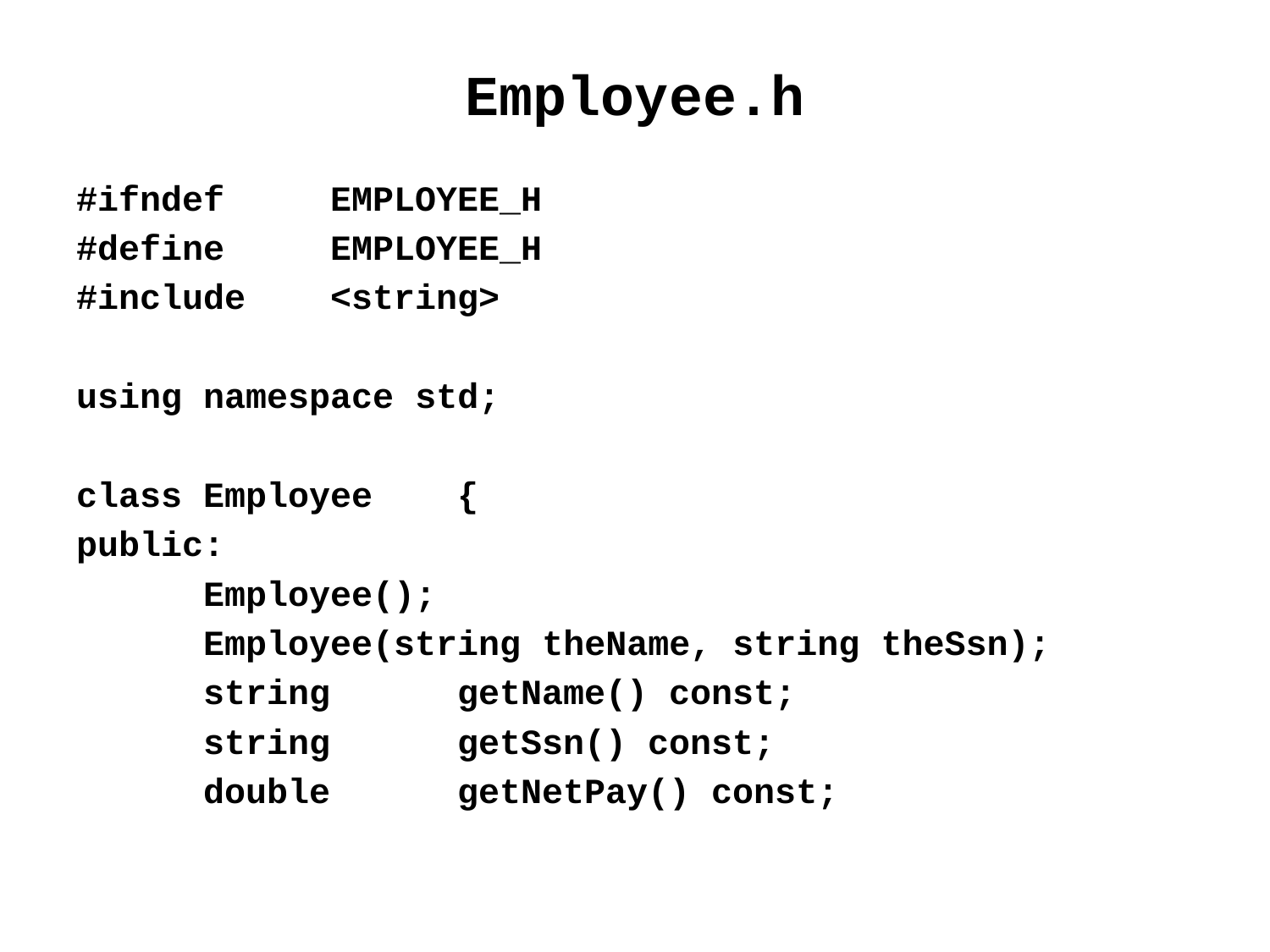

# Employee.h
#ifndef	EMPLOYEE_H
#define	EMPLOYEE_H
#include	<string>

using namespace std;

class Employee	{
public:
	Employee();
	Employee(string theName, string theSsn);
	string	getName() const;
	string	getSsn() const;
	double	getNetPay() const;